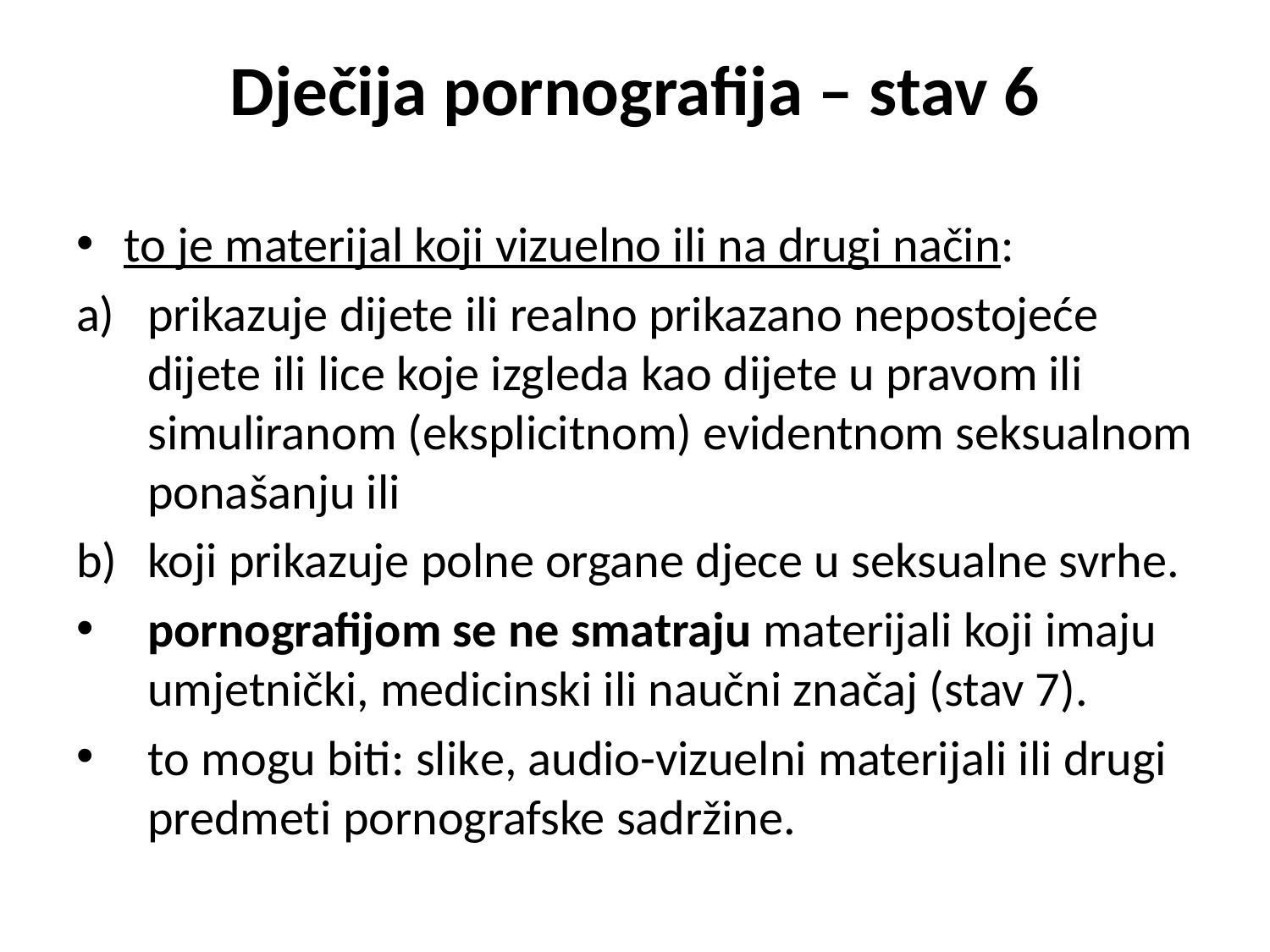

# Dječija pornografija – stav 6
to je materijal koji vizuelno ili na drugi način:
prikazuje dijete ili realno prikazano nepostojeće dijete ili lice koje izgleda kao dijete u pravom ili simuliranom (eksplicitnom) evidentnom seksualnom ponašanju ili
koji prikazuje polne organe djece u seksualne svrhe.
pornografijom se ne smatraju materijali koji imaju umjetnički, medicinski ili naučni značaj (stav 7).
to mogu biti: slike, audio-vizuelni materijali ili drugi predmeti pornografske sadržine.